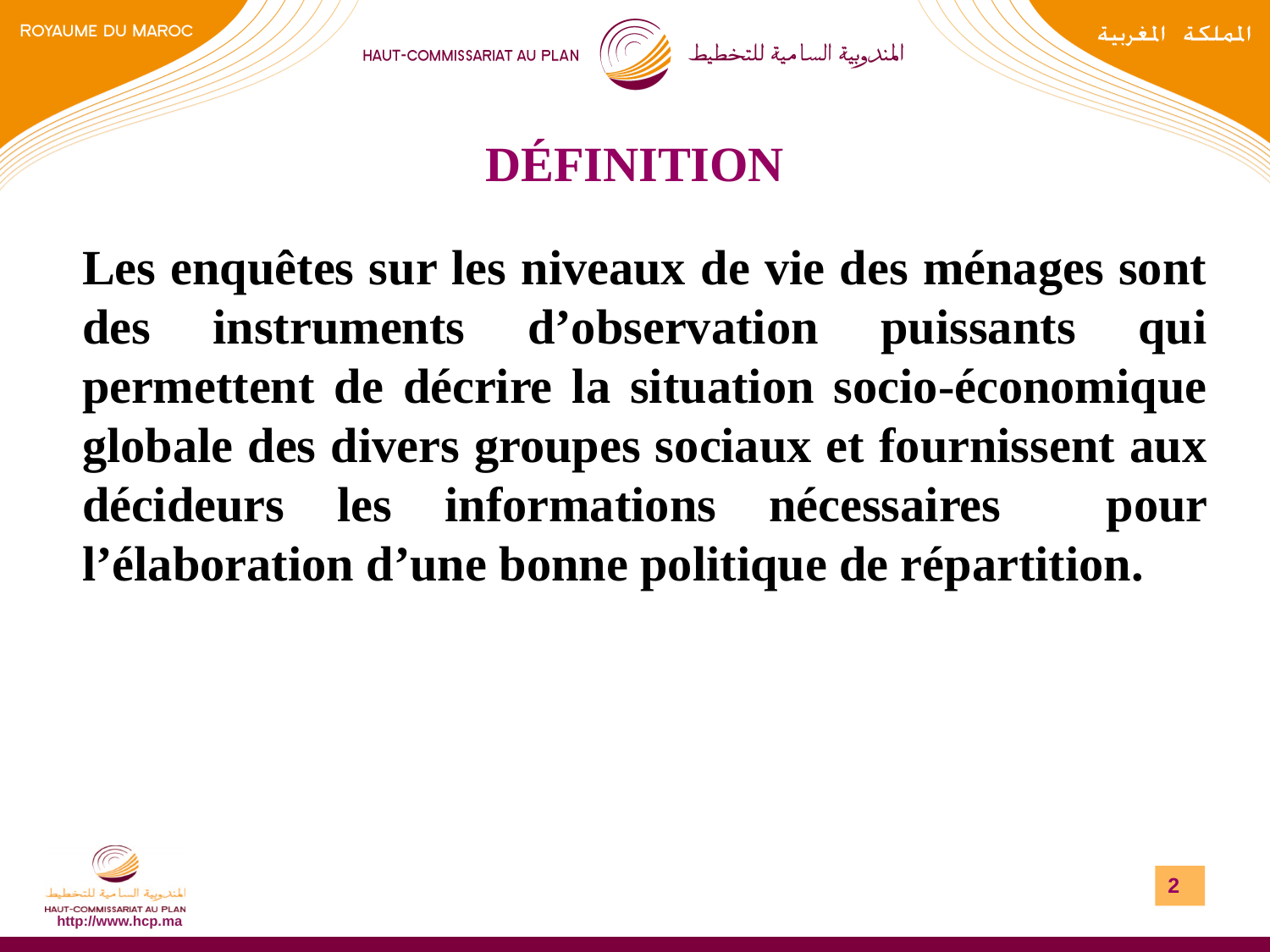

# DÉFINITION

Les enquêtes sur les niveaux de vie des ménages sont des instruments d’observation puissants qui permettent de décrire la situation socio-économique globale des divers groupes sociaux et fournissent aux décideurs les informations nécessaires  pour l’élaboration d’une bonne politique de répartition.

2